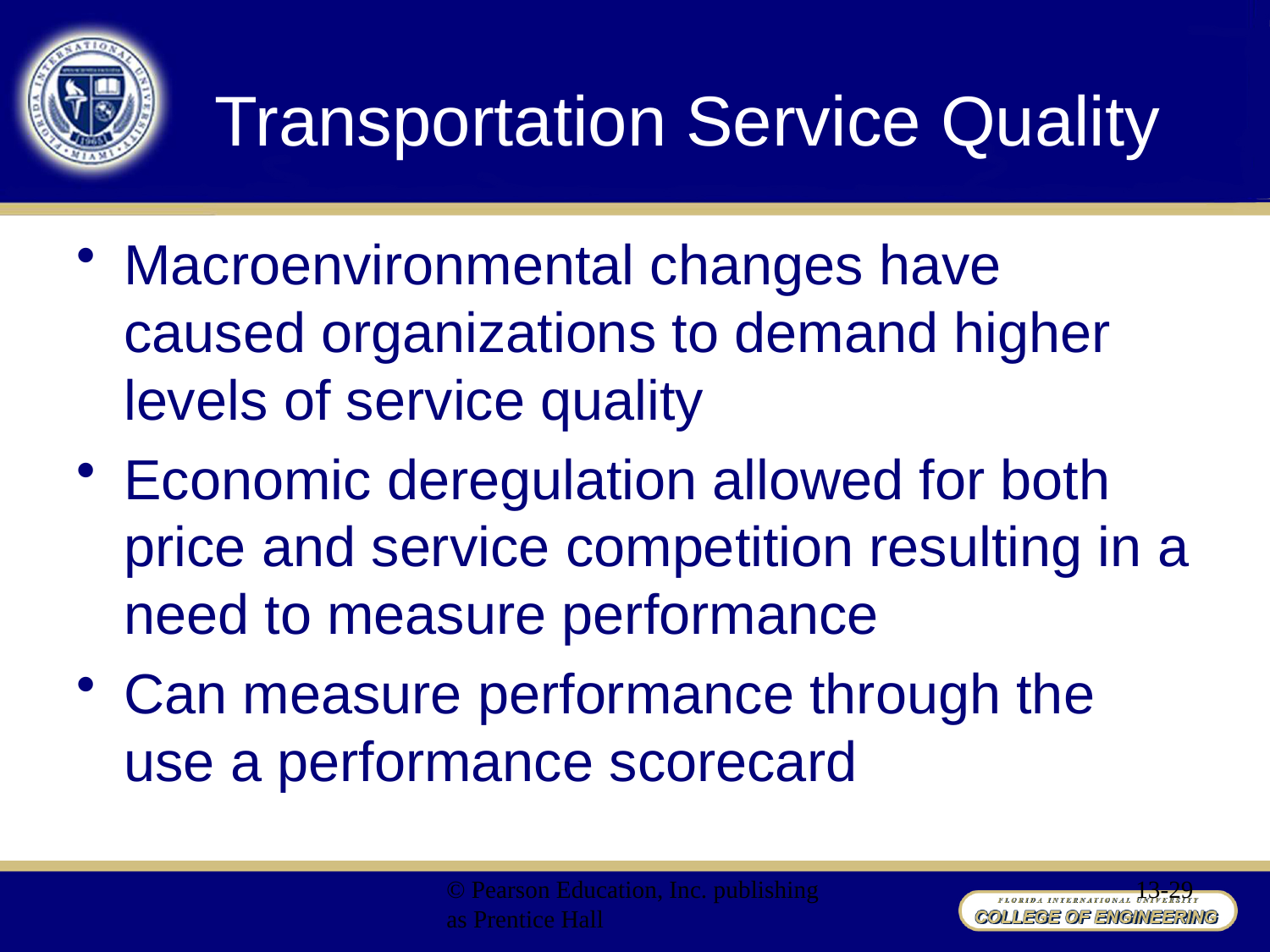

# Transportation Service Quality
Macroenvironmental changes have caused organizations to demand higher levels of service quality
Economic deregulation allowed for both price and service competition resulting in a need to measure performance
Can measure performance through the use a performance scorecard
© Pearson Education, Inc. publishing as Prentice Hall
13-29